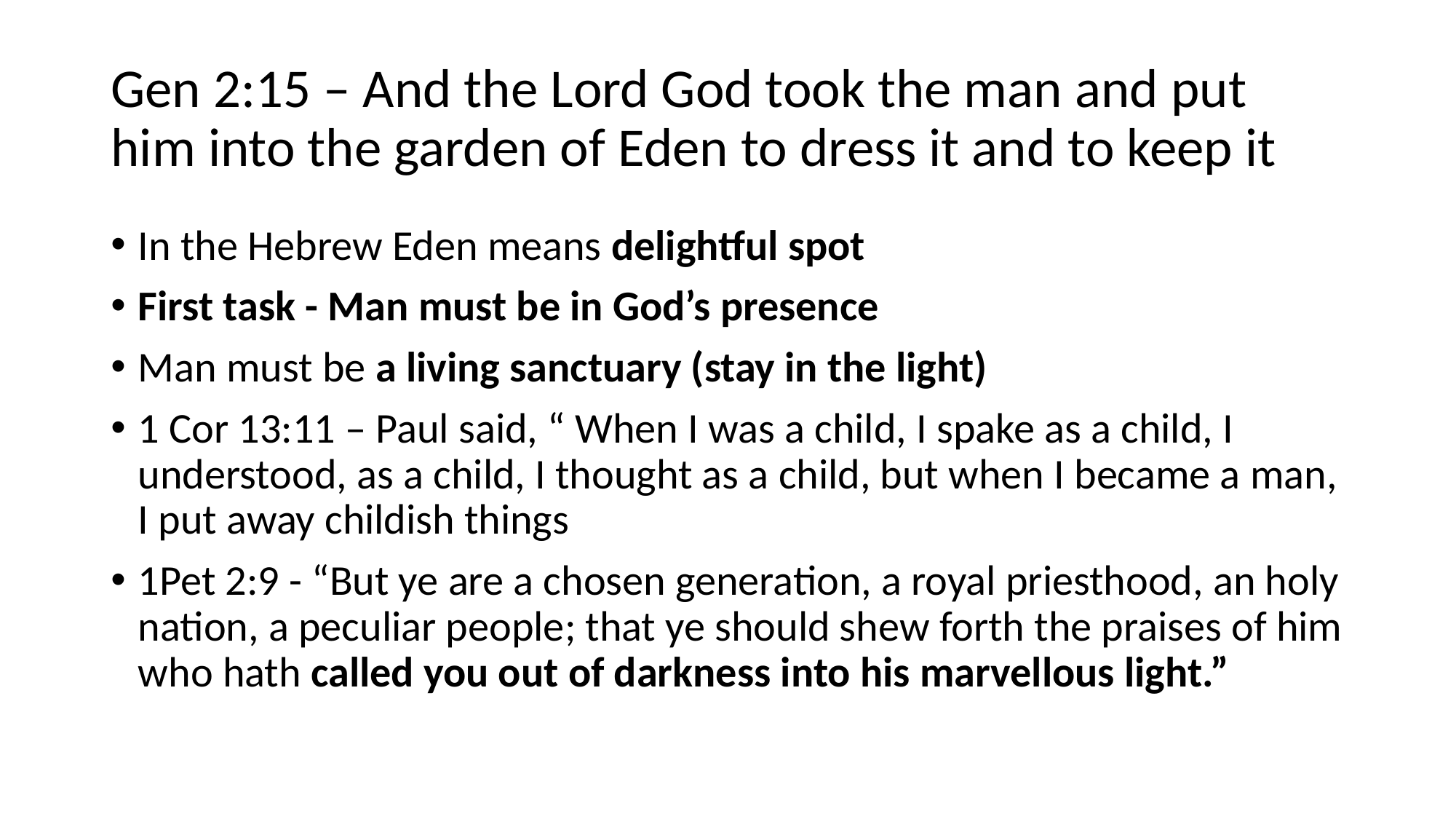

# Gen 2:15 – And the Lord God took the man and put him into the garden of Eden to dress it and to keep it
In the Hebrew Eden means delightful spot
First task - Man must be in God’s presence
Man must be a living sanctuary (stay in the light)
1 Cor 13:11 – Paul said, “ When I was a child, I spake as a child, I understood, as a child, I thought as a child, but when I became a man, I put away childish things
1Pet 2:9 - “But ye are a chosen generation, a royal priesthood, an holy nation, a peculiar people; that ye should shew forth the praises of him who hath called you out of darkness into his marvellous light.”